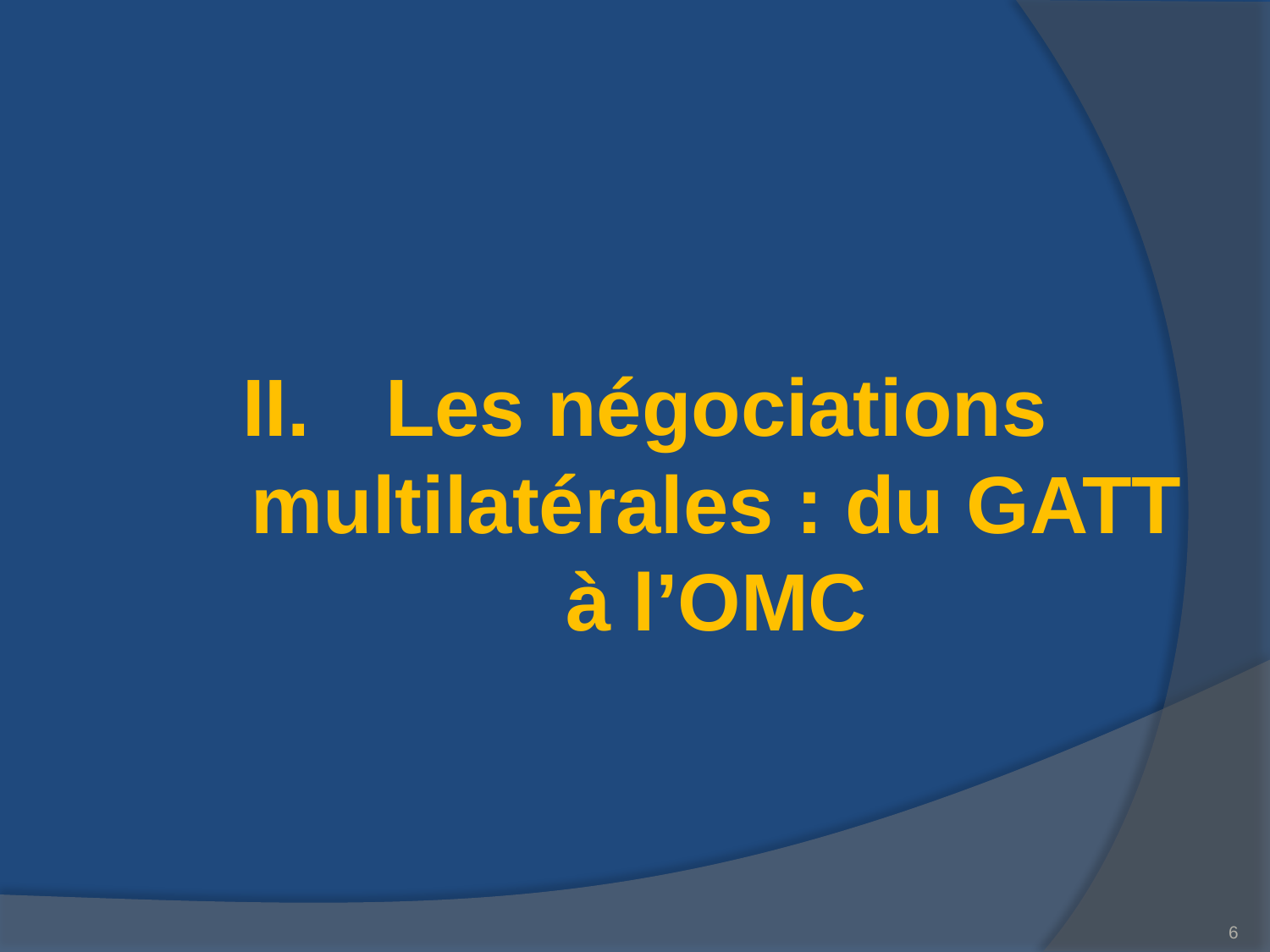

# Les négociations multilatérales : du GATT à l’OMC
6